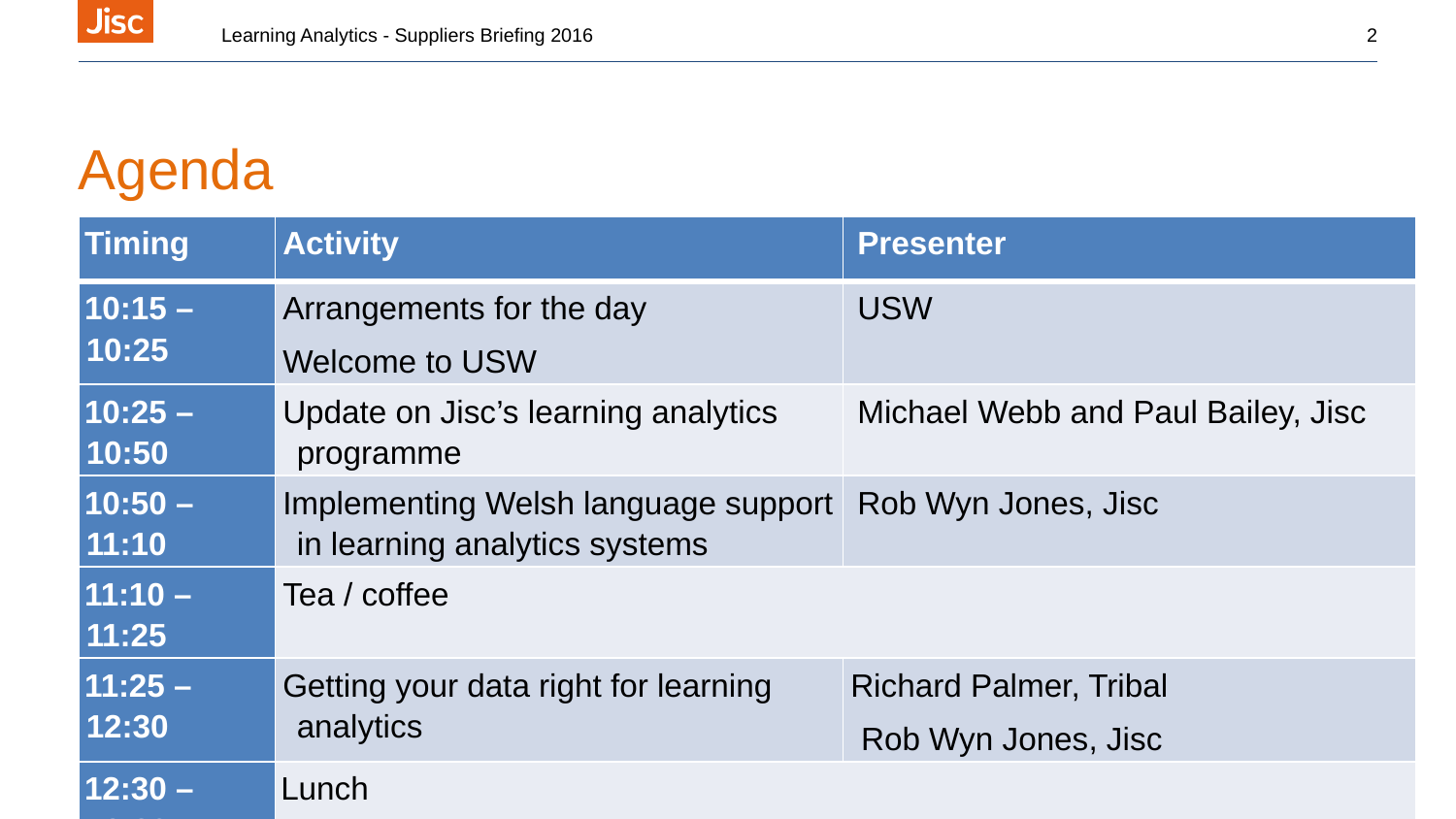

Learning Analytics - Suppliers Briefing 2016
2
# Agenda
| Timing | Activity | Presenter |
| --- | --- | --- |
| 10:15 – 10:25 | Arrangements for the day Welcome to USW | USW |
| 10:25 – 10:50 | Update on Jisc’s learning analytics programme | Michael Webb and Paul Bailey, Jisc |
| 10:50 – 11:10 | Implementing Welsh language support in learning analytics systems | Rob Wyn Jones, Jisc |
| 11:10 – 11:25 | Tea / coffee |  |
| 11:25 – 12:30 | Getting your data right for learning analytics | Richard Palmer, Tribal Rob Wyn Jones, Jisc |
| 12:30 – 13:30 | Lunch |  |